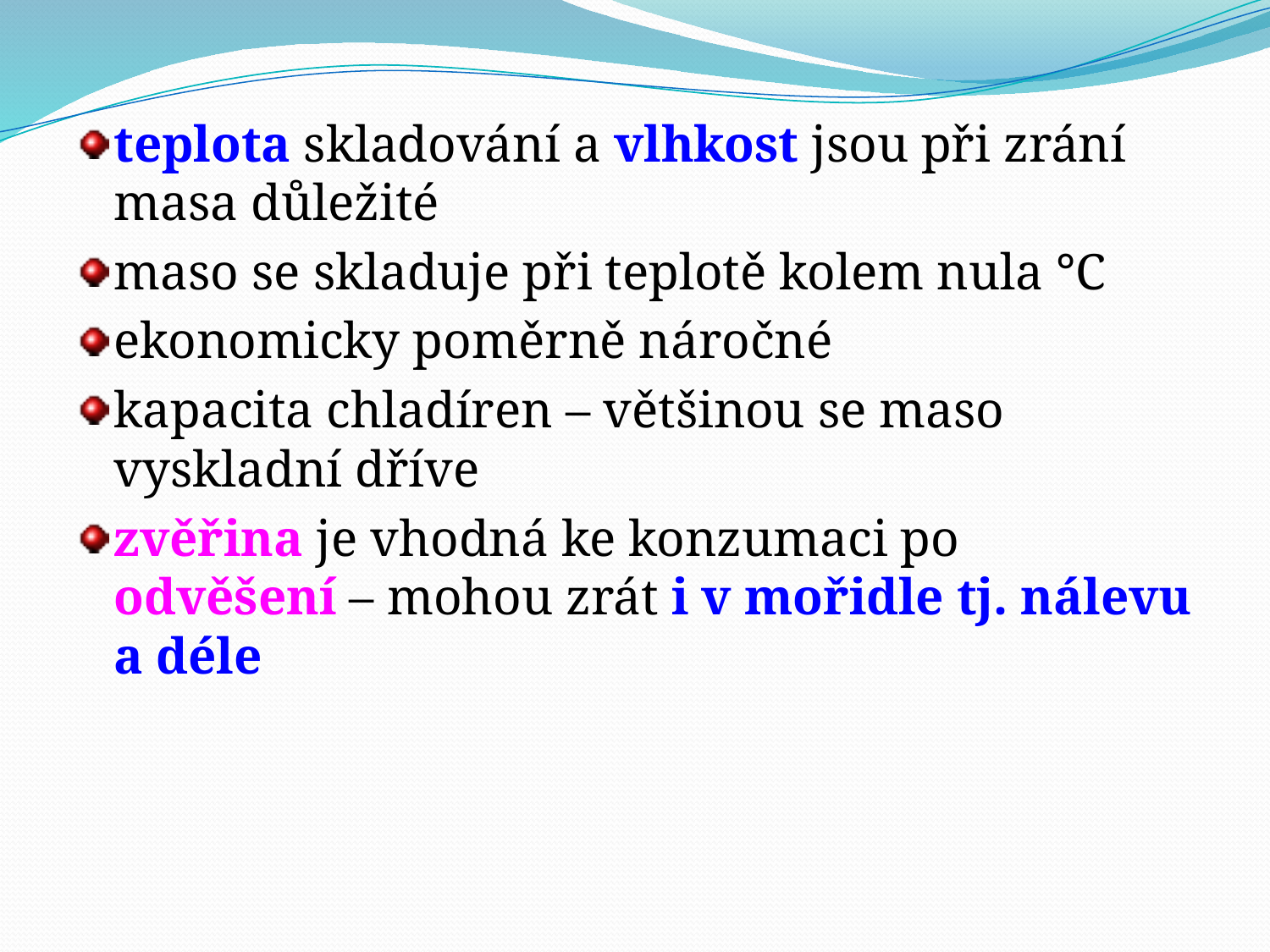

teplota skladování a vlhkost jsou při zrání masa důležité
maso se skladuje při teplotě kolem nula °C
ekonomicky poměrně náročné
kapacita chladíren – většinou se maso vyskladní dříve
zvěřina je vhodná ke konzumaci po odvěšení – mohou zrát i v mořidle tj. nálevu a déle